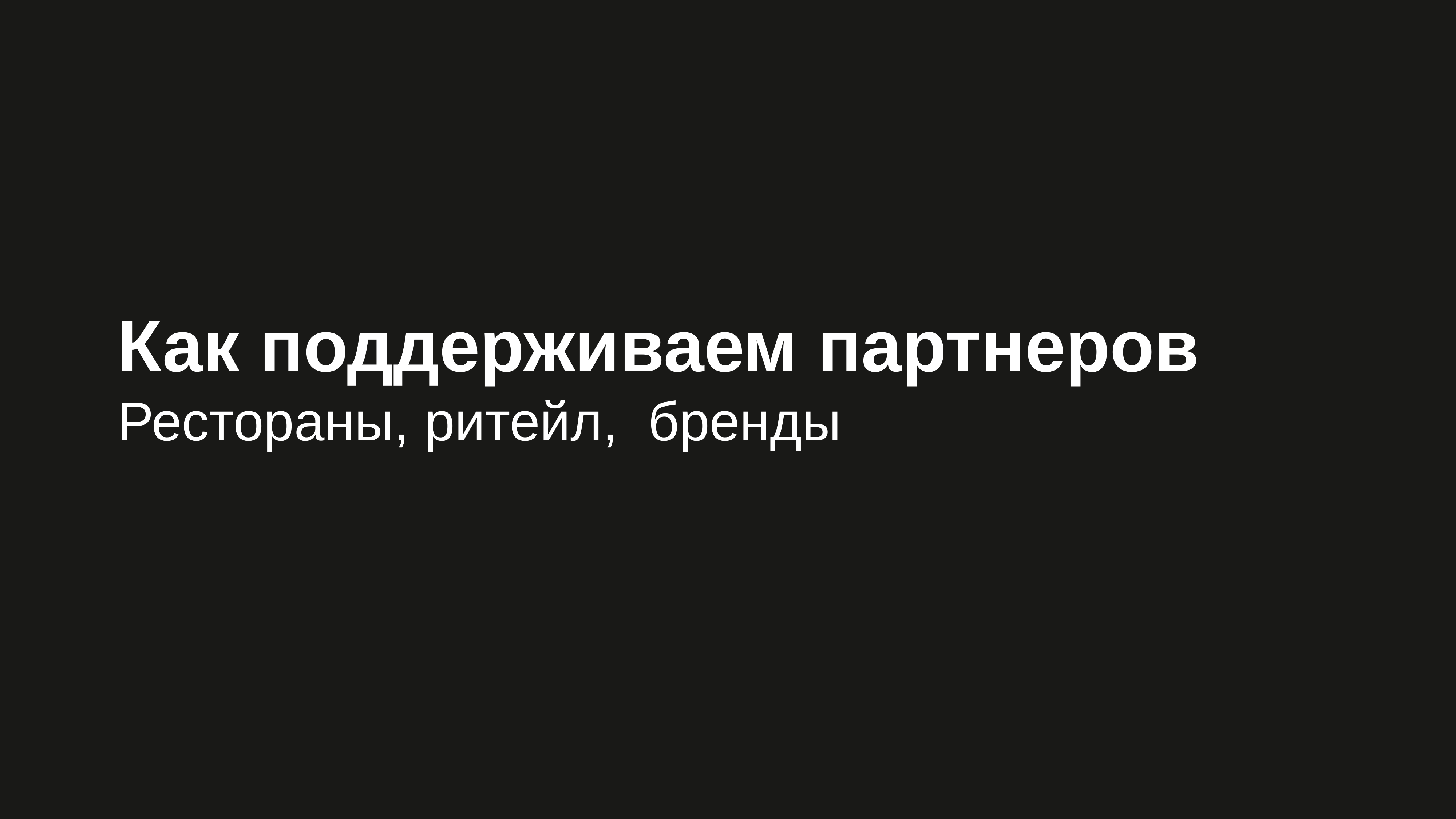

# Как поддерживаем партнеров Рестораны, ритейл,  бренды